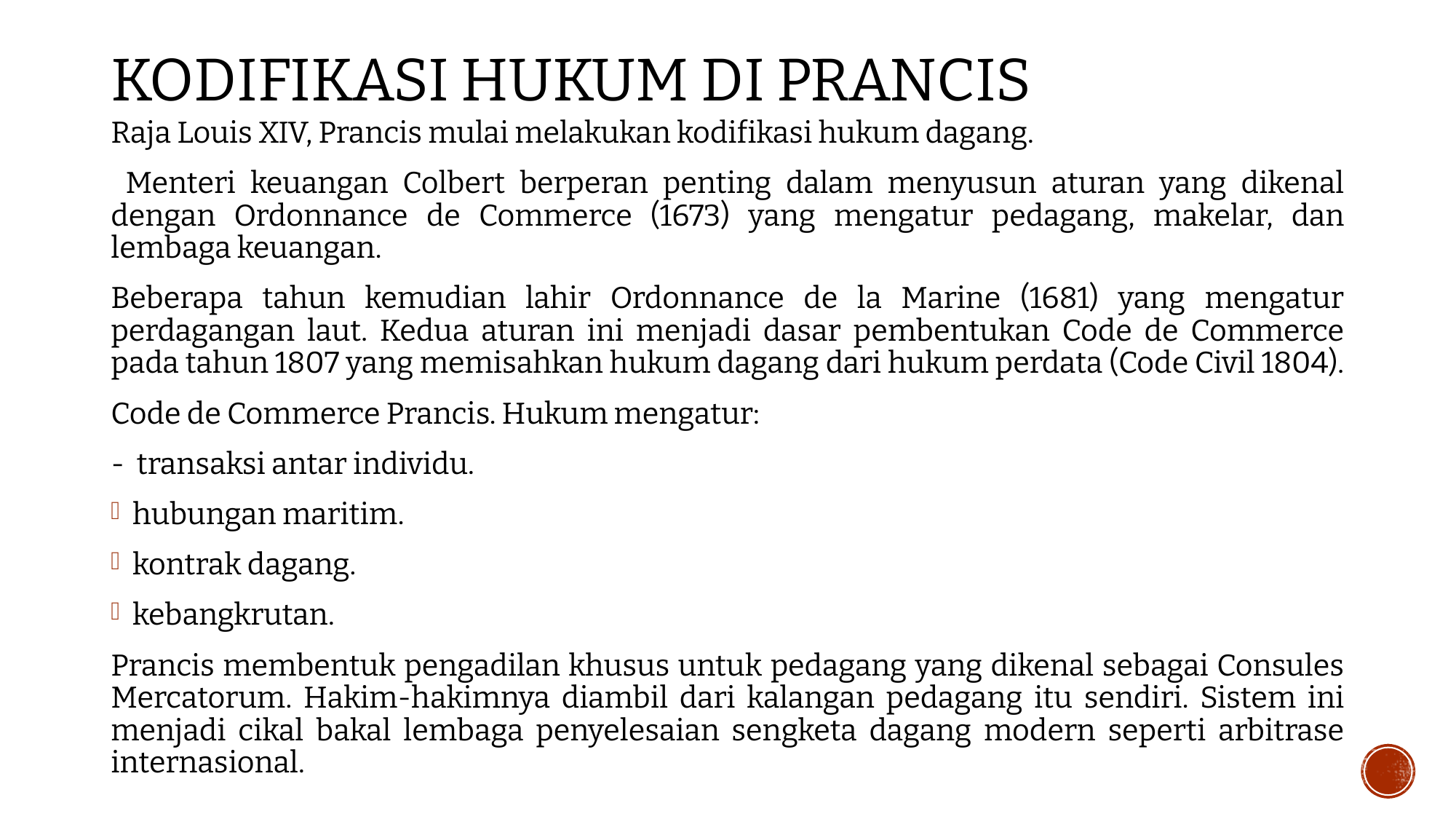

# Kodifikasi Hukum di Prancis
Raja Louis XIV, Prancis mulai melakukan kodifikasi hukum dagang.
 Menteri keuangan Colbert berperan penting dalam menyusun aturan yang dikenal dengan Ordonnance de Commerce (1673) yang mengatur pedagang, makelar, dan lembaga keuangan.
Beberapa tahun kemudian lahir Ordonnance de la Marine (1681) yang mengatur perdagangan laut. Kedua aturan ini menjadi dasar pembentukan Code de Commerce pada tahun 1807 yang memisahkan hukum dagang dari hukum perdata (Code Civil 1804).
Code de Commerce Prancis. Hukum mengatur:
-  transaksi antar individu.
hubungan maritim.
kontrak dagang.
kebangkrutan.
Prancis membentuk pengadilan khusus untuk pedagang yang dikenal sebagai Consules Mercatorum. Hakim-hakimnya diambil dari kalangan pedagang itu sendiri. Sistem ini menjadi cikal bakal lembaga penyelesaian sengketa dagang modern seperti arbitrase internasional.